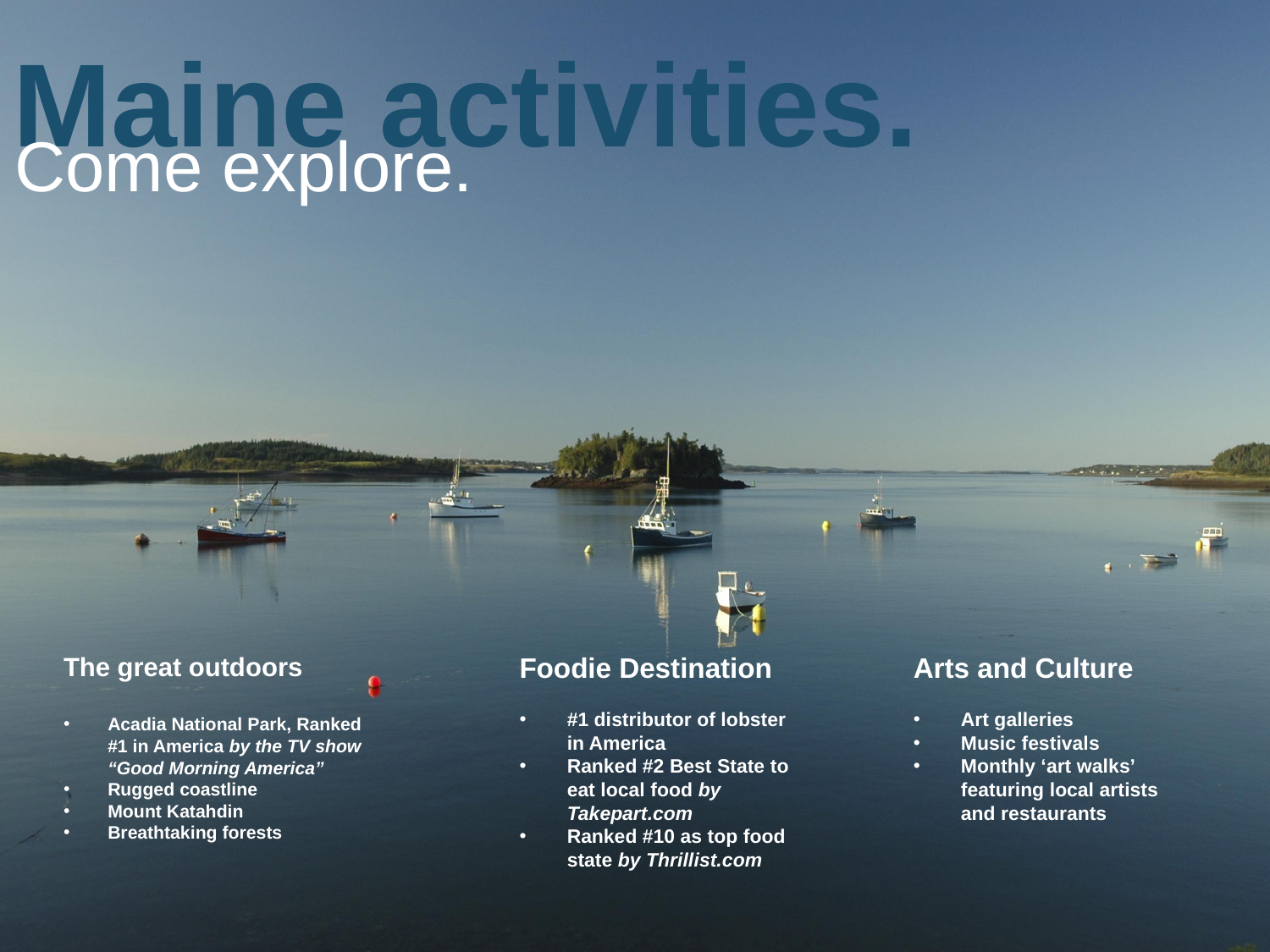

Maine activities.
Come explore.
The great outdoors
Acadia National Park, Ranked #1 in America by the TV show “Good Morning America”
Rugged coastline
Mount Katahdin
Breathtaking forests

Foodie Destination
#1 distributor of lobster in America
Ranked #2 Best State to eat local food by Takepart.com
Ranked #10 as top food state by Thrillist.com
Arts and Culture
Art galleries
Music festivals
Monthly ‘art walks’ featuring local artists and restaurants